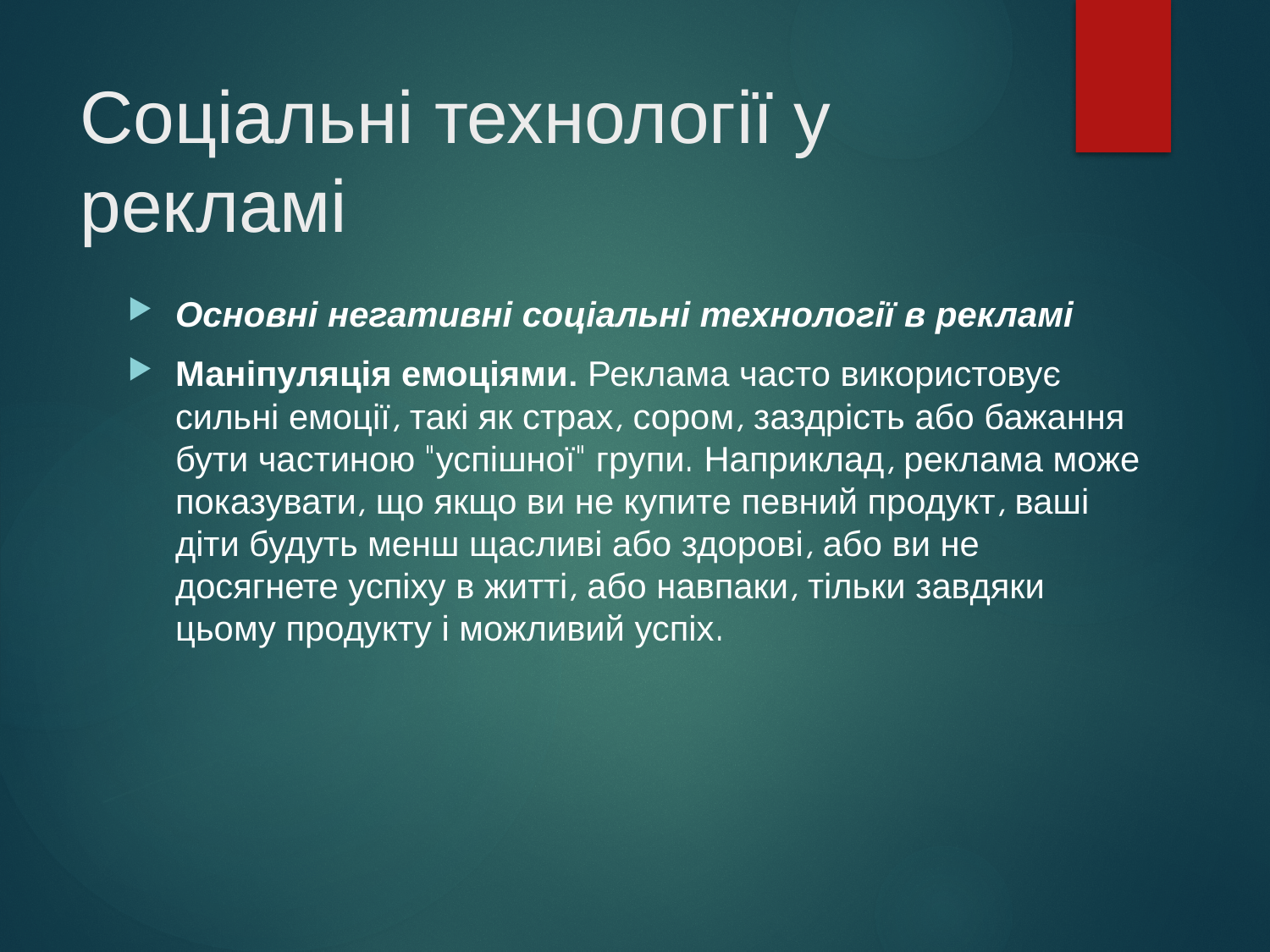

# Соціальні технології у рекламі
Основні негативні соціальні технології в рекламі
Маніпуляція емоціями. Реклама часто використовує сильні емоції, такі як страх, сором, заздрість або бажання бути частиною "успішної" групи. Наприклад, реклама може показувати, що якщо ви не купите певний продукт, ваші діти будуть менш щасливі або здорові, або ви не досягнете успіху в житті, або навпаки, тільки завдяки цьому продукту і можливий успіх.